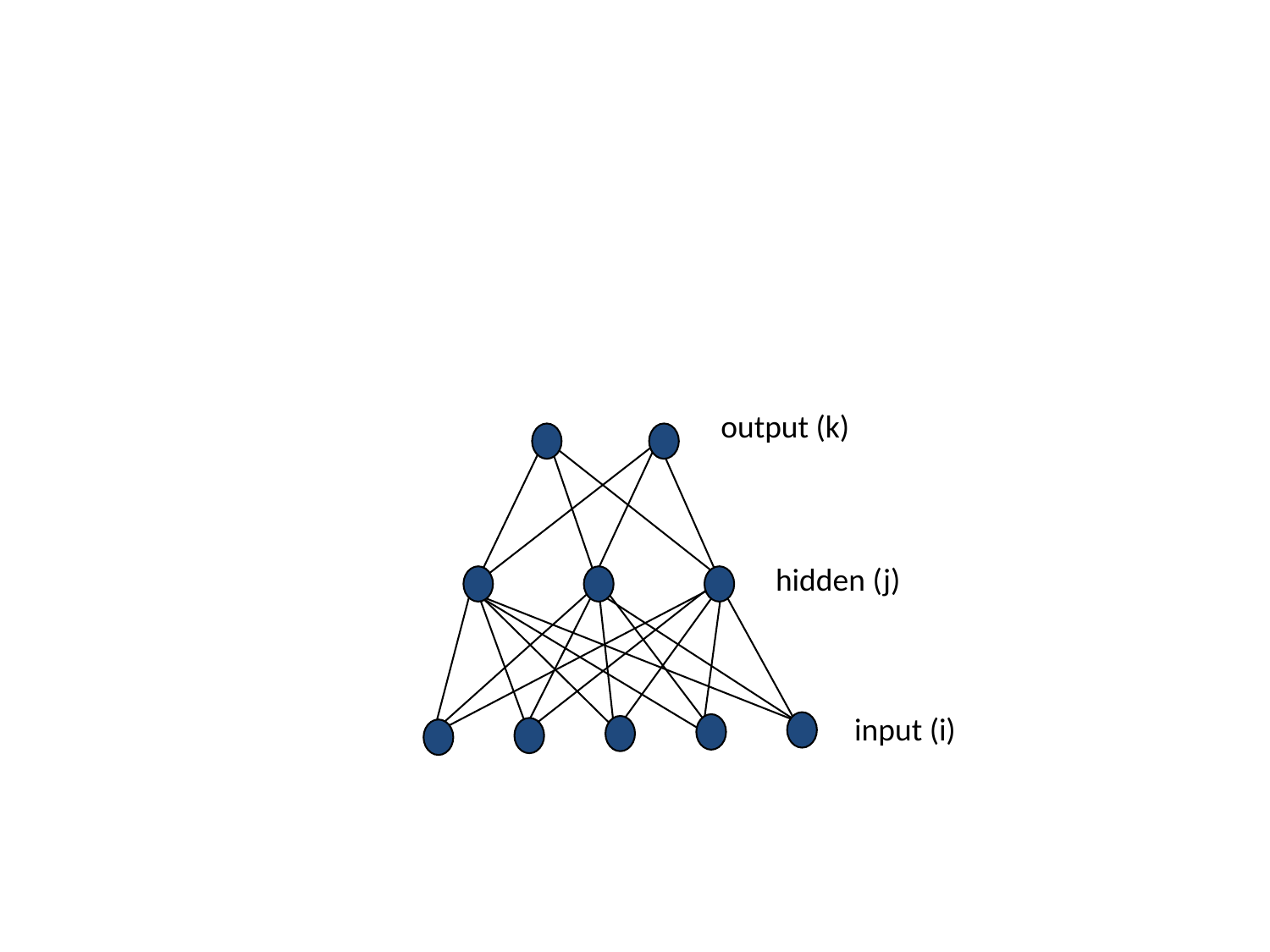

#

output (k)

hidden (j)

input (i)